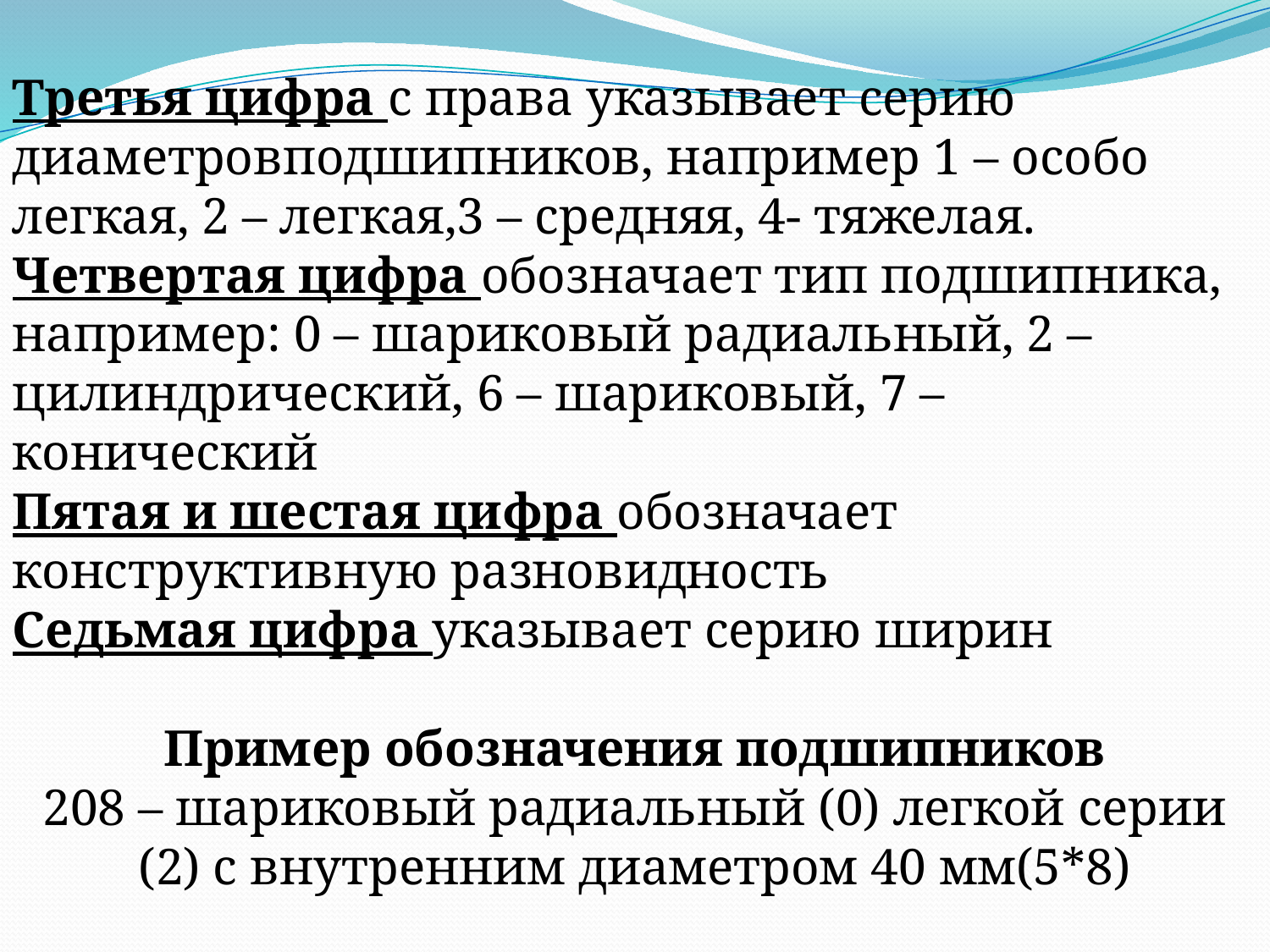

Третья цифра с права указывает серию диаметровподшипников, например 1 – особо легкая, 2 – легкая,3 – средняя, 4- тяжелая.
Четвертая цифра обозначает тип подшипника, например: 0 – шариковый радиальный, 2 – цилиндрический, 6 – шариковый, 7 – конический
Пятая и шестая цифра обозначает конструктивную разновидность
Седьмая цифра указывает серию ширин

Пример обозначения подшипников
208 – шариковый радиальный (0) легкой серии (2) с внутренним диаметром 40 мм(5*8)